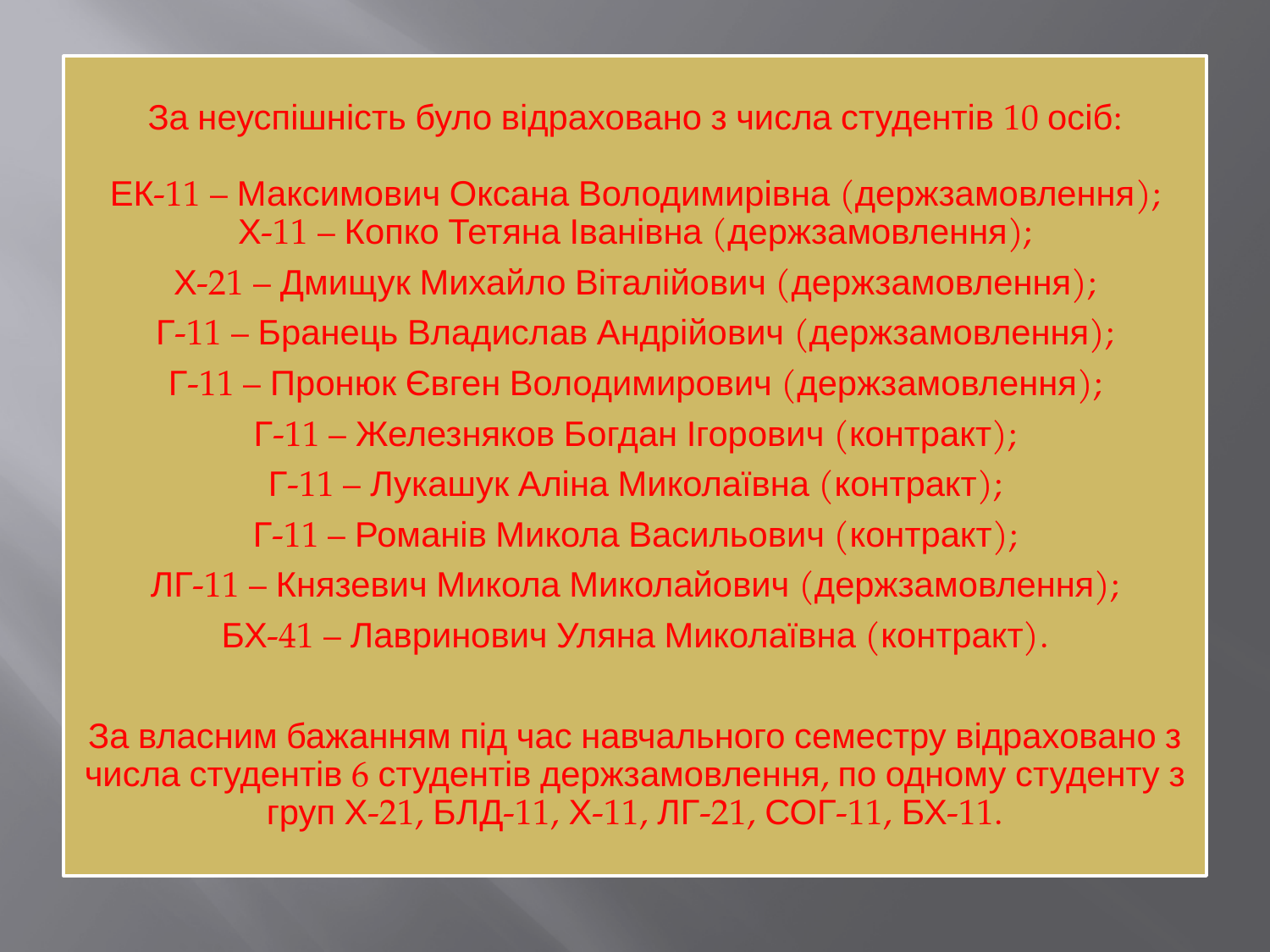

За неуспішність було відраховано з числа студентів 10 осіб:
ЕК-11 – Максимович Оксана Володимирівна (держзамовлення);
Х-11 – Копко Тетяна Іванівна (держзамовлення);
Х-21 – Дмищук Михайло Віталійович (держзамовлення);
Г-11 – Бранець Владислав Андрійович (держзамовлення);
Г-11 – Пронюк Євген Володимирович (держзамовлення);
Г-11 – Железняков Богдан Ігорович (контракт);
Г-11 – Лукашук Аліна Миколаївна (контракт);
Г-11 – Романів Микола Васильович (контракт);
ЛГ-11 – Князевич Микола Миколайович (держзамовлення);
БХ-41 – Лавринович Уляна Миколаївна (контракт).

За власним бажанням під час навчального семестру відраховано з числа студентів 6 студентів держзамовлення, по одному студенту з груп Х-21, БЛД-11, Х-11, ЛГ-21, СОГ-11, БХ-11.